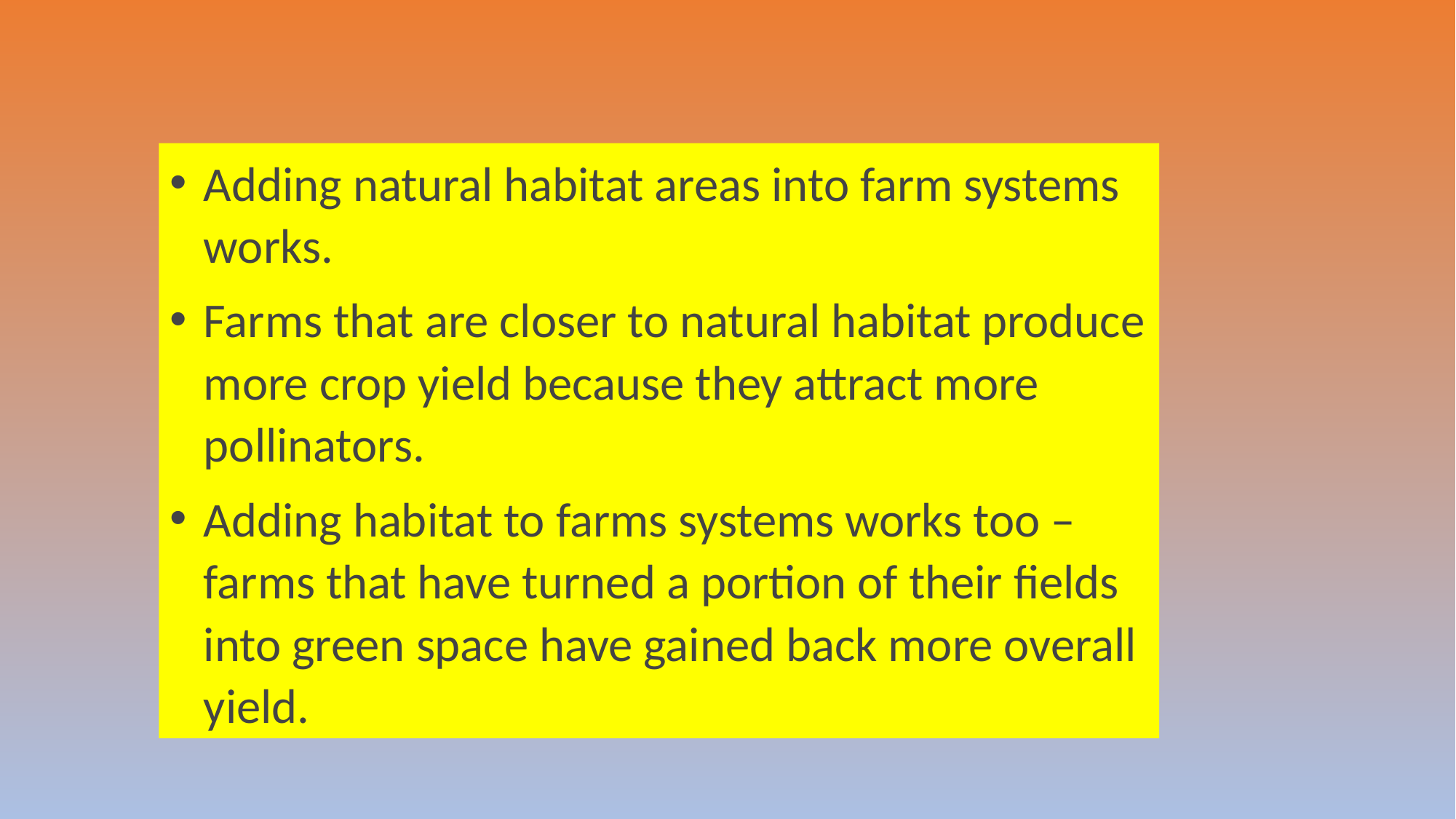

Adding natural habitat areas into farm systems works.
Farms that are closer to natural habitat produce more crop yield because they attract more pollinators.
Adding habitat to farms systems works too – farms that have turned a portion of their fields into green space have gained back more overall yield.